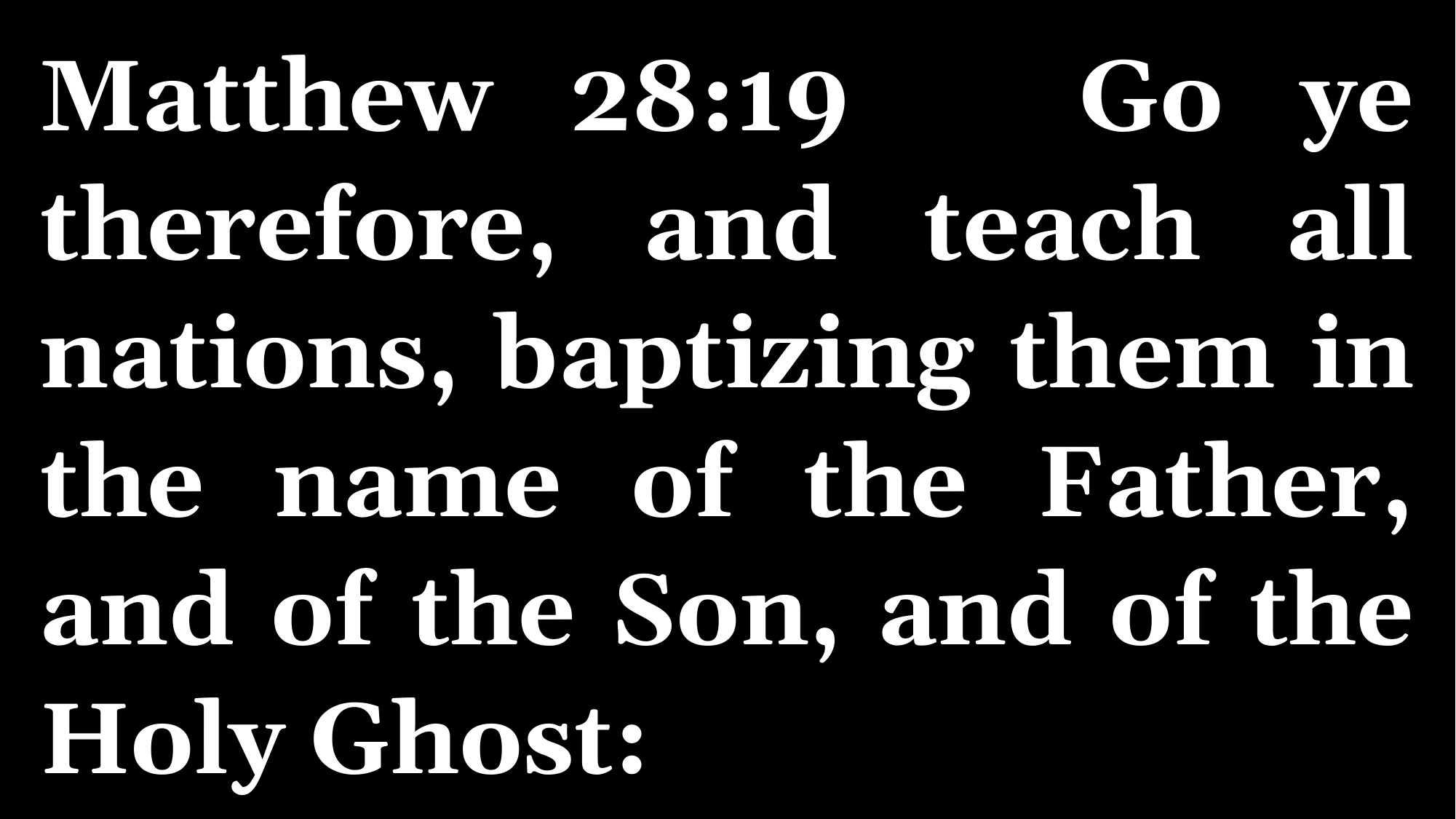

Matthew 28:19   Go ye therefore, and teach all nations, baptizing them in the name of the Father, and of the Son, and of the Holy Ghost: